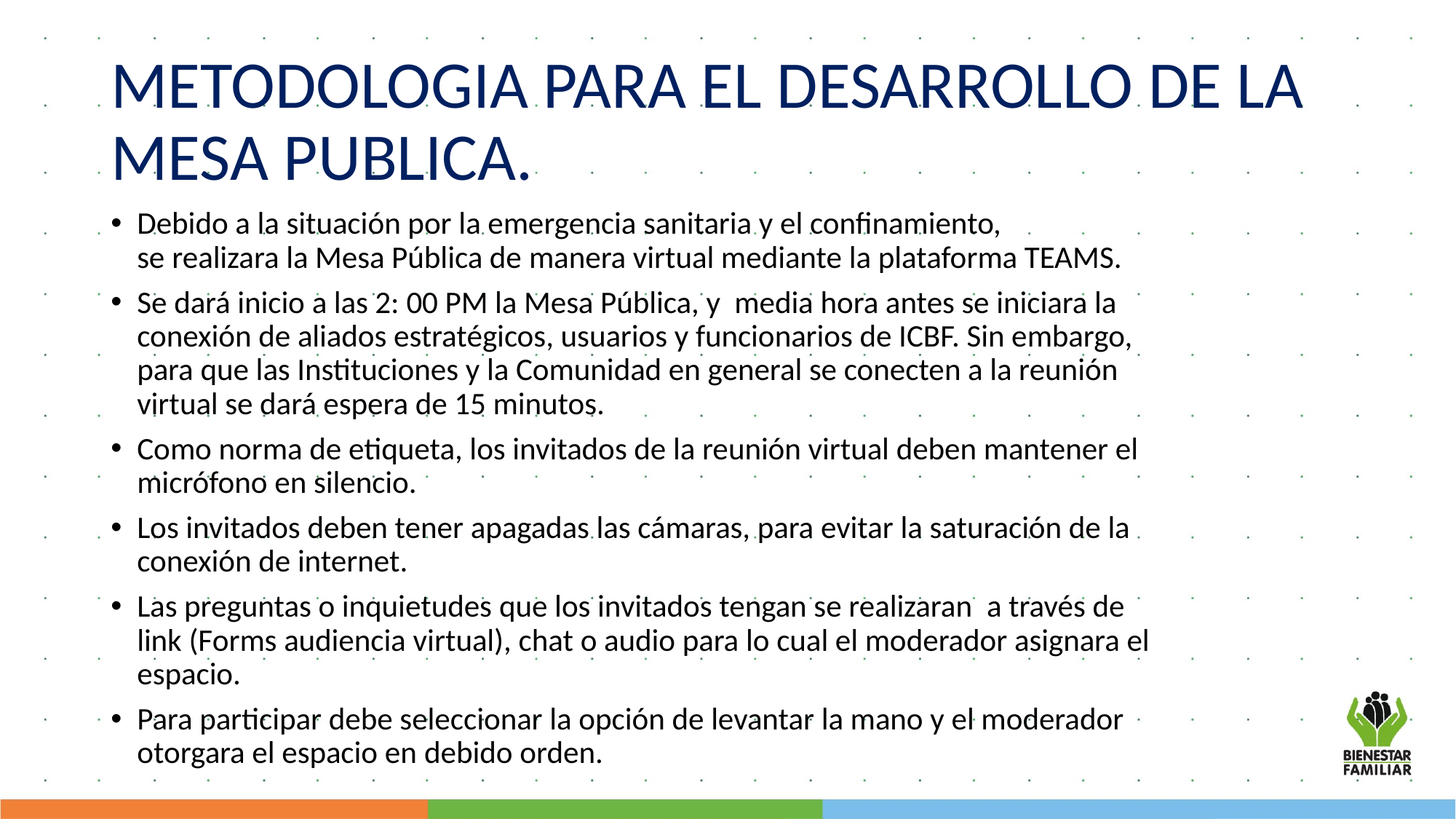

# METODOLOGIA PARA EL DESARROLLO DE LA MESA PUBLICA.
Debido a la situación por la emergencia sanitaria y el confinamiento, se realizara la Mesa Pública de manera virtual mediante la plataforma TEAMS.​
Se dará inicio a las 2: 00 PM la Mesa Pública, y  media hora antes se iniciara la conexión de aliados estratégicos, usuarios y funcionarios de ICBF. Sin embargo, para que las Instituciones y la Comunidad en general se conecten a la reunión virtual se dará espera de 15 minutos.​
Como norma de etiqueta, los invitados de la reunión virtual deben mantener el micrófono en silencio.​
Los invitados deben tener apagadas las cámaras, para evitar la saturación de la conexión de internet.​
Las preguntas o inquietudes que los invitados tengan se realizaran  a través de link (Forms audiencia virtual), chat o audio para lo cual el moderador asignara el espacio.​​
Para participar debe seleccionar la opción de levantar la mano y el moderador otorgara el espacio en debido orden.